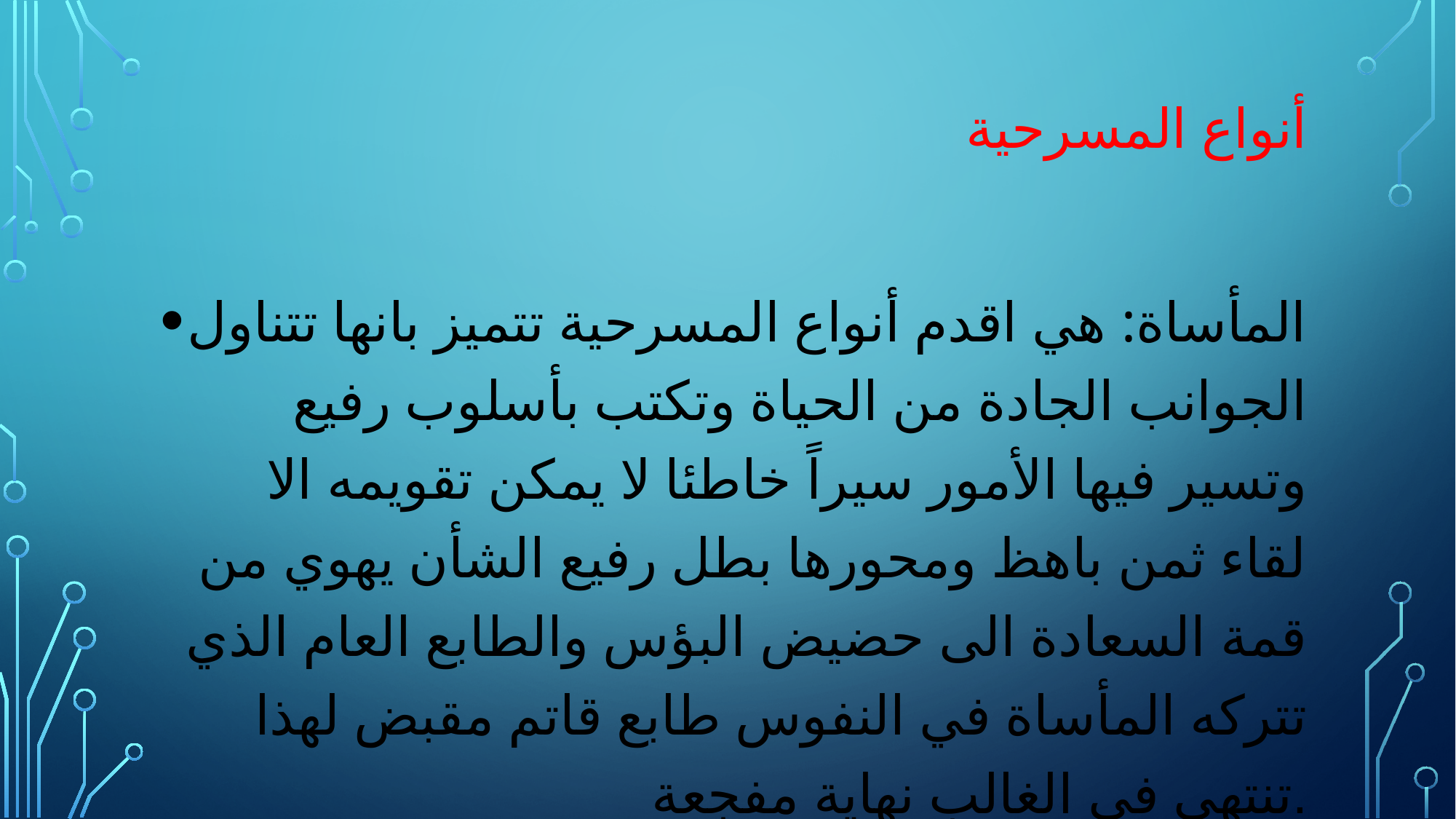

# أنواع المسرحية
المأساة: هي اقدم أنواع المسرحية تتميز بانها تتناول الجوانب الجادة من الحياة وتكتب بأسلوب رفيع وتسير فيها الأمور سيراً خاطئا لا يمكن تقويمه الا لقاء ثمن باهظ ومحورها بطل رفيع الشأن يهوي من قمة السعادة الى حضيض البؤس والطابع العام الذي تتركه المأساة في النفوس طابع قاتم مقبض لهذا تنتهي في الغالب نهاية مفجعة.